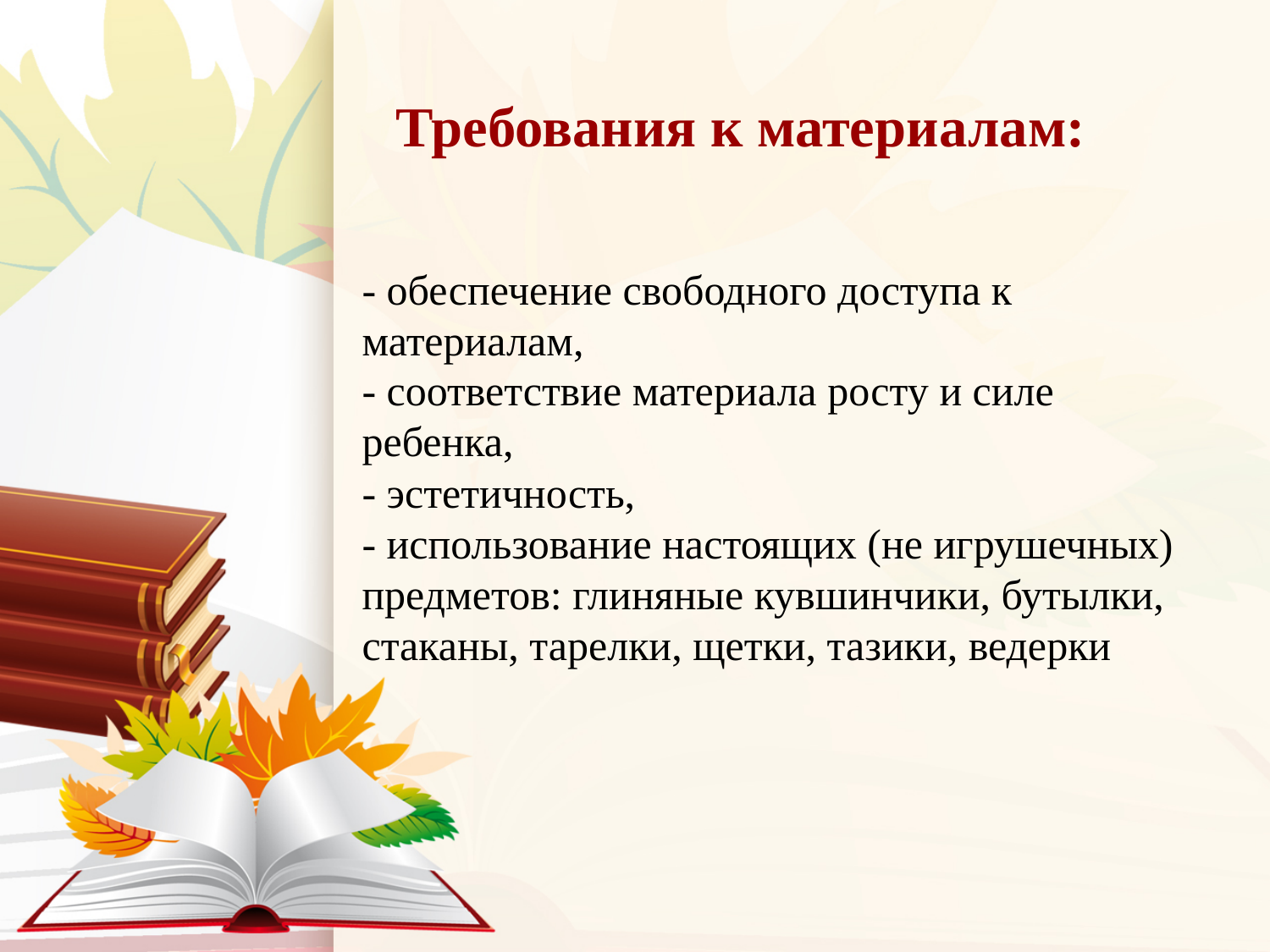

Требования к материалам:
# - обеспечение свободного доступа к материалам, - соответствие материала росту и силе ребенка, - эстетичность, - использование настоящих (не игрушечных) предметов: глиняные кувшинчики, бутылки, стаканы, тарелки, щетки, тазики, ведерки